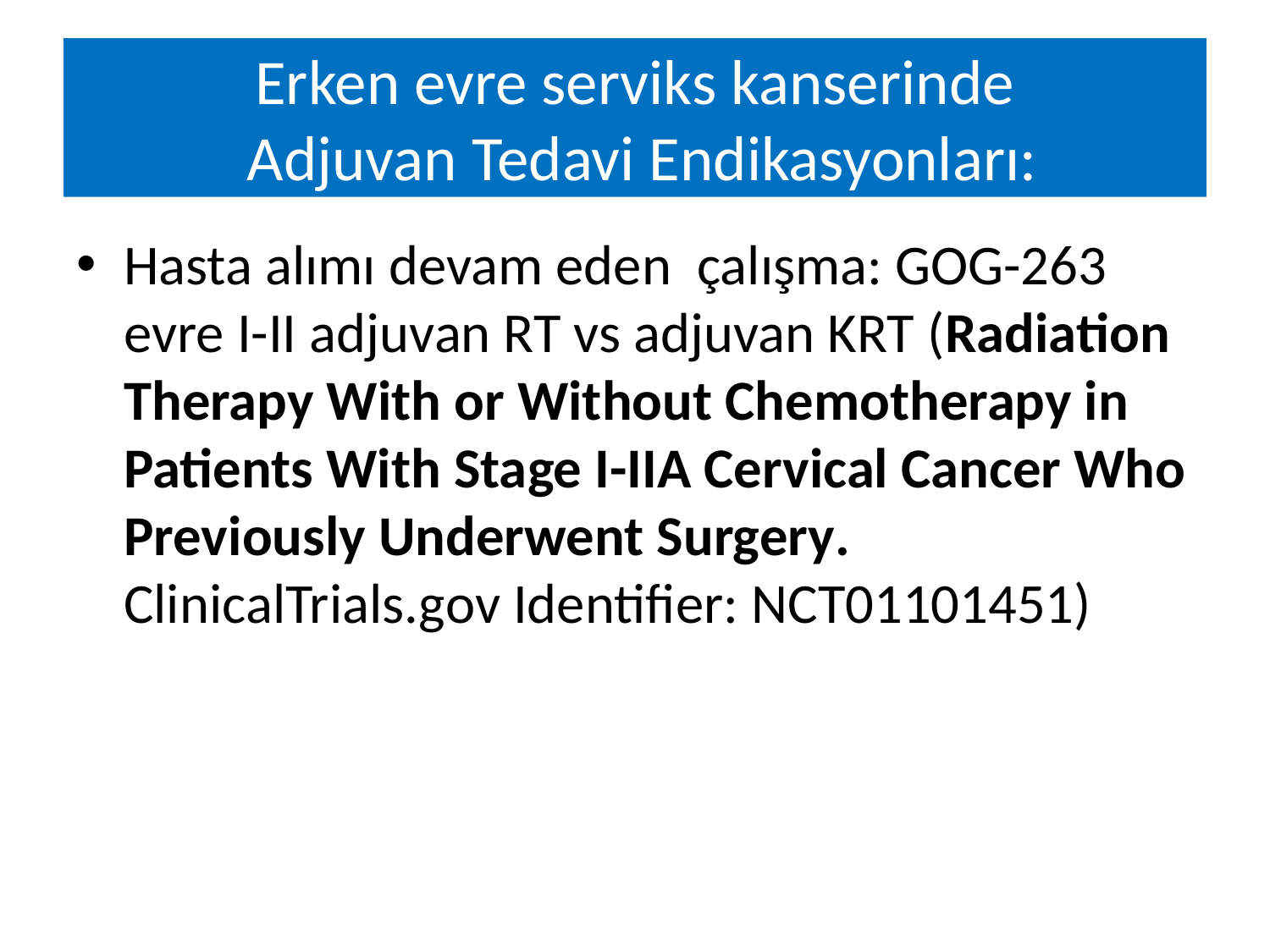

# Erken evre serviks kanserinde Adjuvan Tedavi Endikasyonları:
Hasta alımı devam eden  çalışma: GOG-263 evre I-II adjuvan RT vs adjuvan KRT (Radiation Therapy With or Without Chemotherapy in Patients With Stage I-IIA Cervical Cancer Who Previously Underwent Surgery. ClinicalTrials.gov Identifier: NCT01101451)